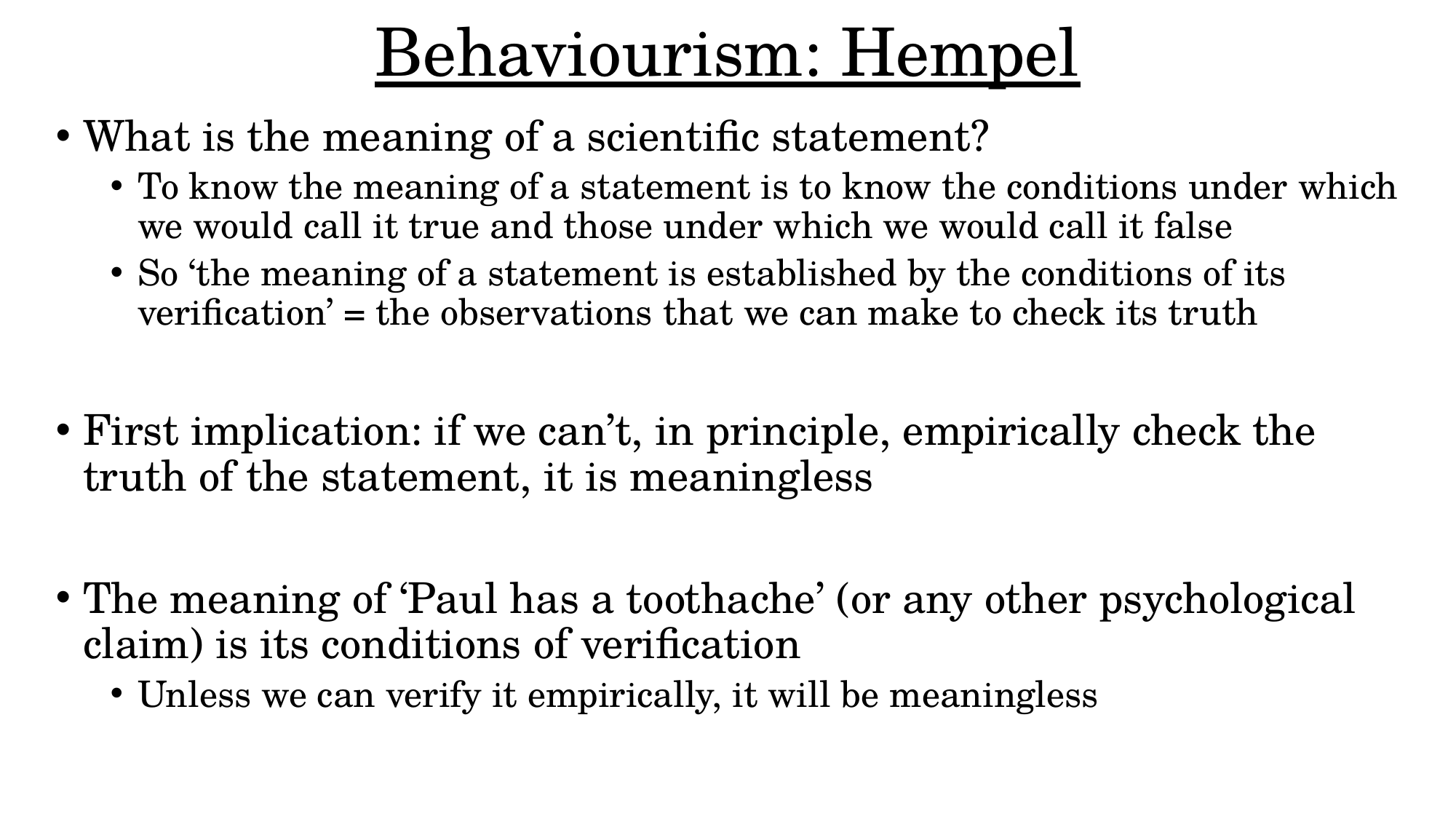

# Behaviourism: Hempel
What is the meaning of a scientific statement?
To know the meaning of a statement is to know the conditions under which we would call it true and those under which we would call it false
So ‘the meaning of a statement is established by the conditions of its verification’ = the observations that we can make to check its truth

First implication: if we can’t, in principle, empirically check the truth of the statement, it is meaningless

The meaning of ‘Paul has a toothache’ (or any other psychological claim) is its conditions of verification
Unless we can verify it empirically, it will be meaningless